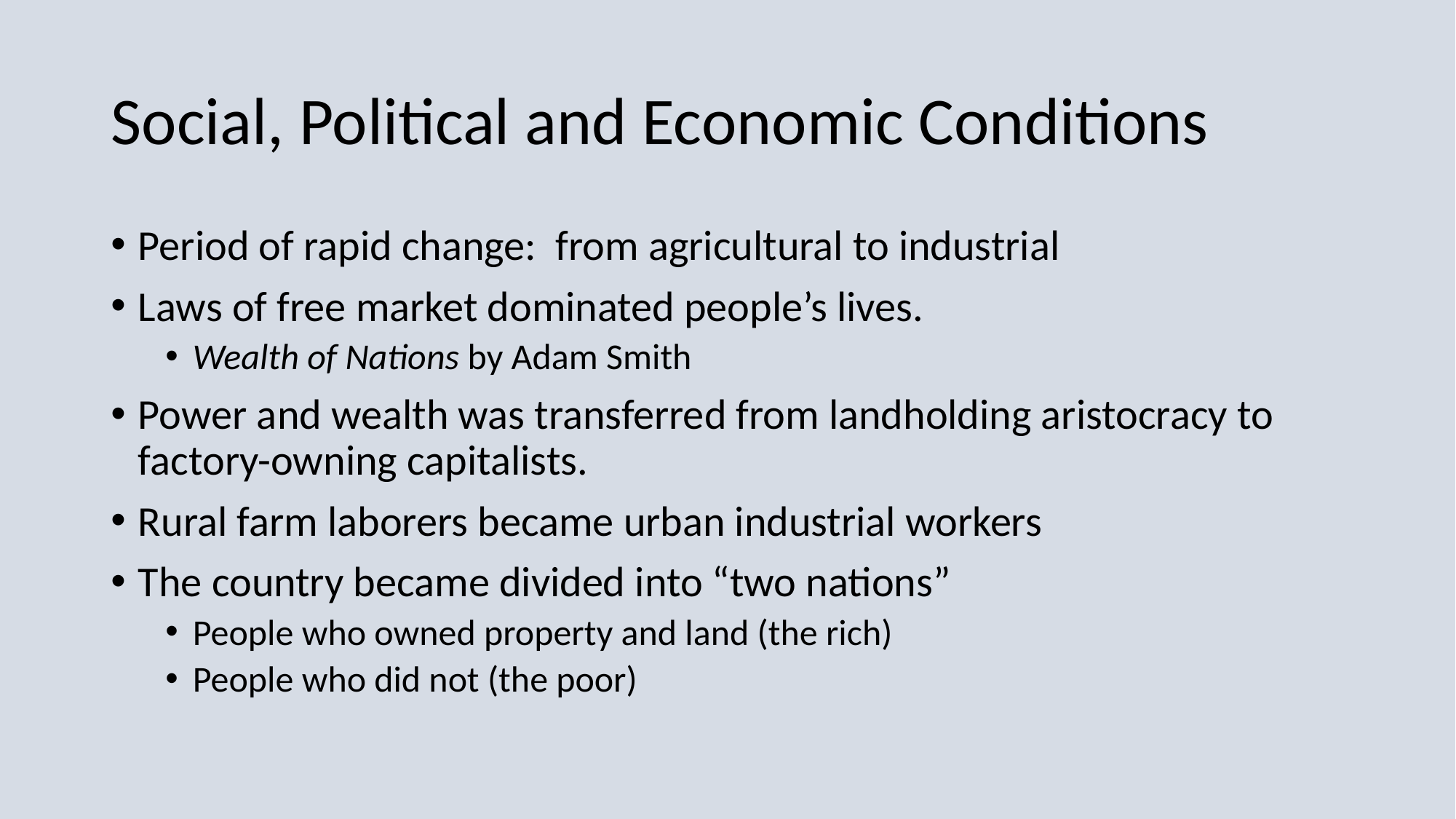

# Social, Political and Economic Conditions
Period of rapid change:  from agricultural to industrial
Laws of free market dominated people’s lives.
Wealth of Nations by Adam Smith
Power and wealth was transferred from landholding aristocracy to factory-owning capitalists.
Rural farm laborers became urban industrial workers
The country became divided into “two nations”
People who owned property and land (the rich)
People who did not (the poor)